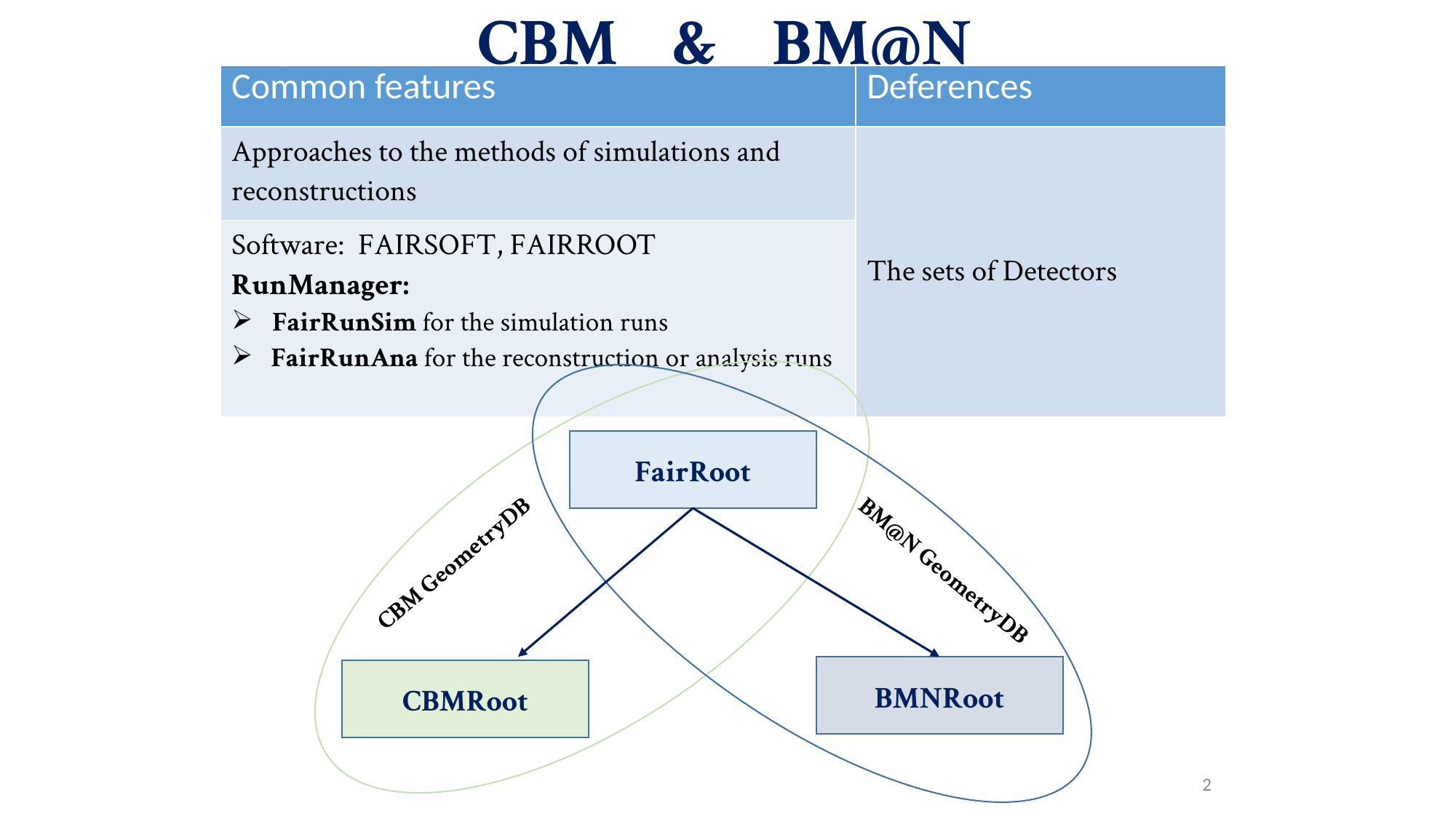

# CBM    &    BM@N
| Common features | Deferences |
| --- | --- |
| Approaches to the methods of simulations and reconstructions | The sets of Detectors |
| Software: FAIRSOFT, FAIRROOT RunManager: FairRunSim for the simulation runs FairRunAna for the reconstruction or analysis runs |  |

FairRoot

CBM GeometryDB
BM@N GeometryDB
BMNRoot
CBMRoot
2